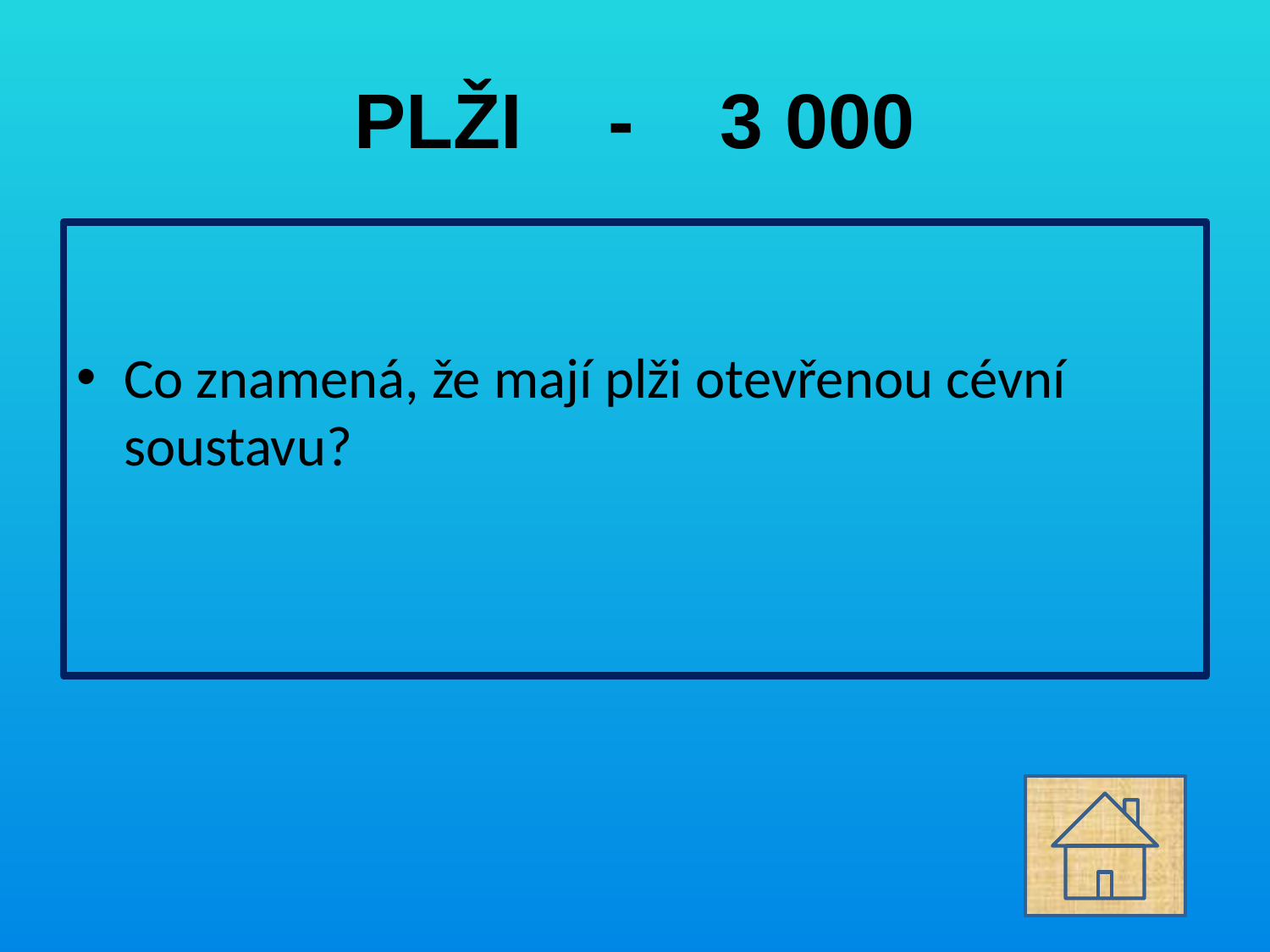

# PLŽI    -    3 000
Co znamená, že mají plži otevřenou cévní soustavu?